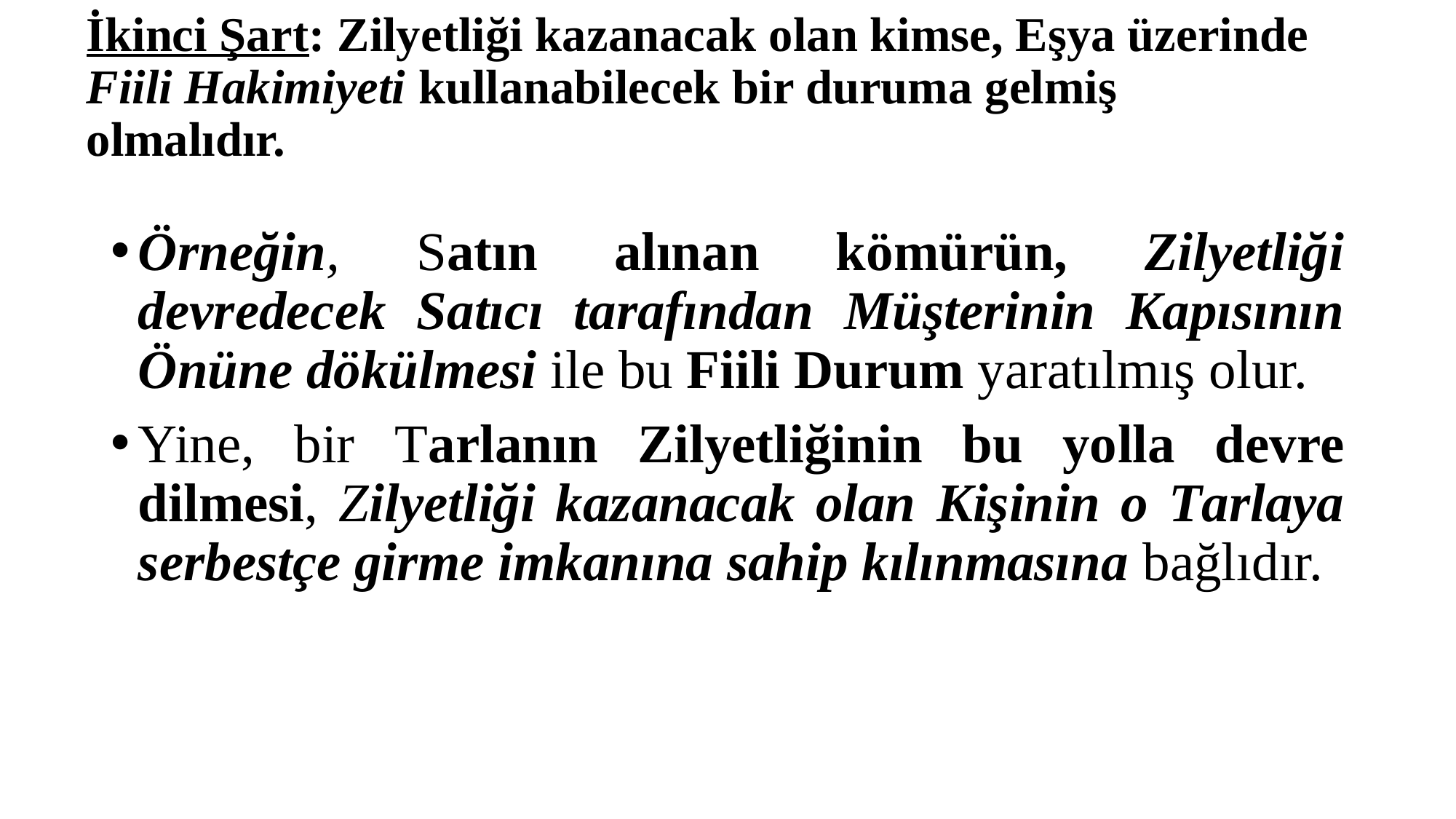

# İkinci Şart: Zilyetliği kazanacak olan kimse, Eşya üzerinde Fiili Hakimiyeti kullanabilecek bir duruma gelmiş olmalıdır.
Örneğin, Satın alınan kömürün, Zil­yetliği devredecek Satıcı tarafından Müşterinin Kapısının Önüne dökülmesi ile bu Fiili Durum yaratılmış olur.
Yine, bir Tarlanın Zilyetliğinin bu yolla devre­dilmesi, Zilyetliği kazanacak olan Kişinin o Tarlaya serbestçe girme imkanına sahip kılınmasına bağlıdır.